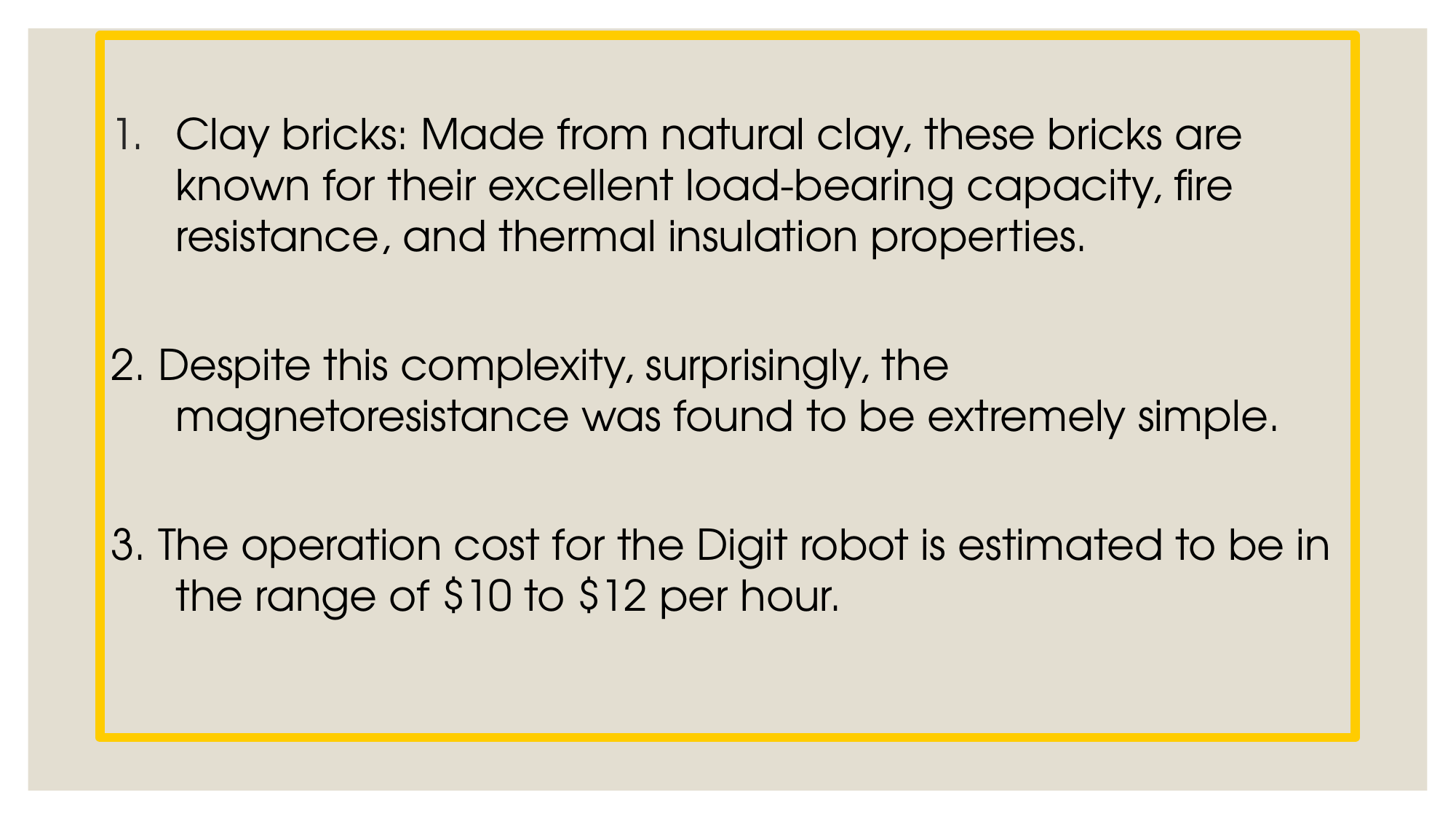

#
Clay bricks: Made from natural clay, these bricks are known for their excellent load-bearing capacity, fire resistance, and thermal insulation properties.

2. Despite this complexity, surprisingly, the magnetoresistance was found to be extremely simple.

3. The operation cost for the Digit robot is estimated to be in the range of $10 to $12 per hour.